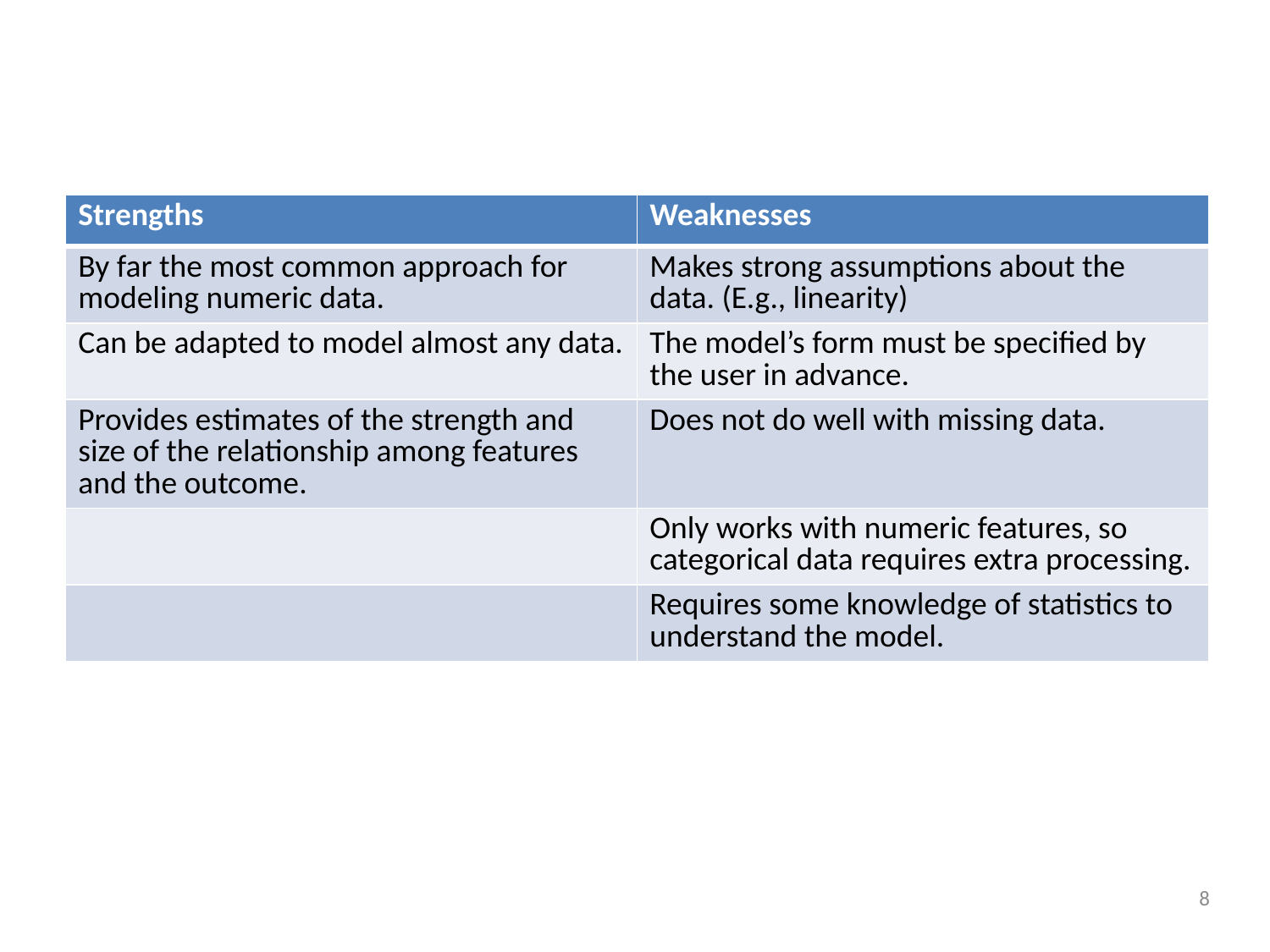

| Strengths | Weaknesses |
| --- | --- |
| By far the most common approach for modeling numeric data. | Makes strong assumptions about the data. (E.g., linearity) |
| Can be adapted to model almost any data. | The model’s form must be specified by the user in advance. |
| Provides estimates of the strength and size of the relationship among features and the outcome. | Does not do well with missing data. |
|  | Only works with numeric features, so categorical data requires extra processing. |
|  | Requires some knowledge of statistics to understand the model. |